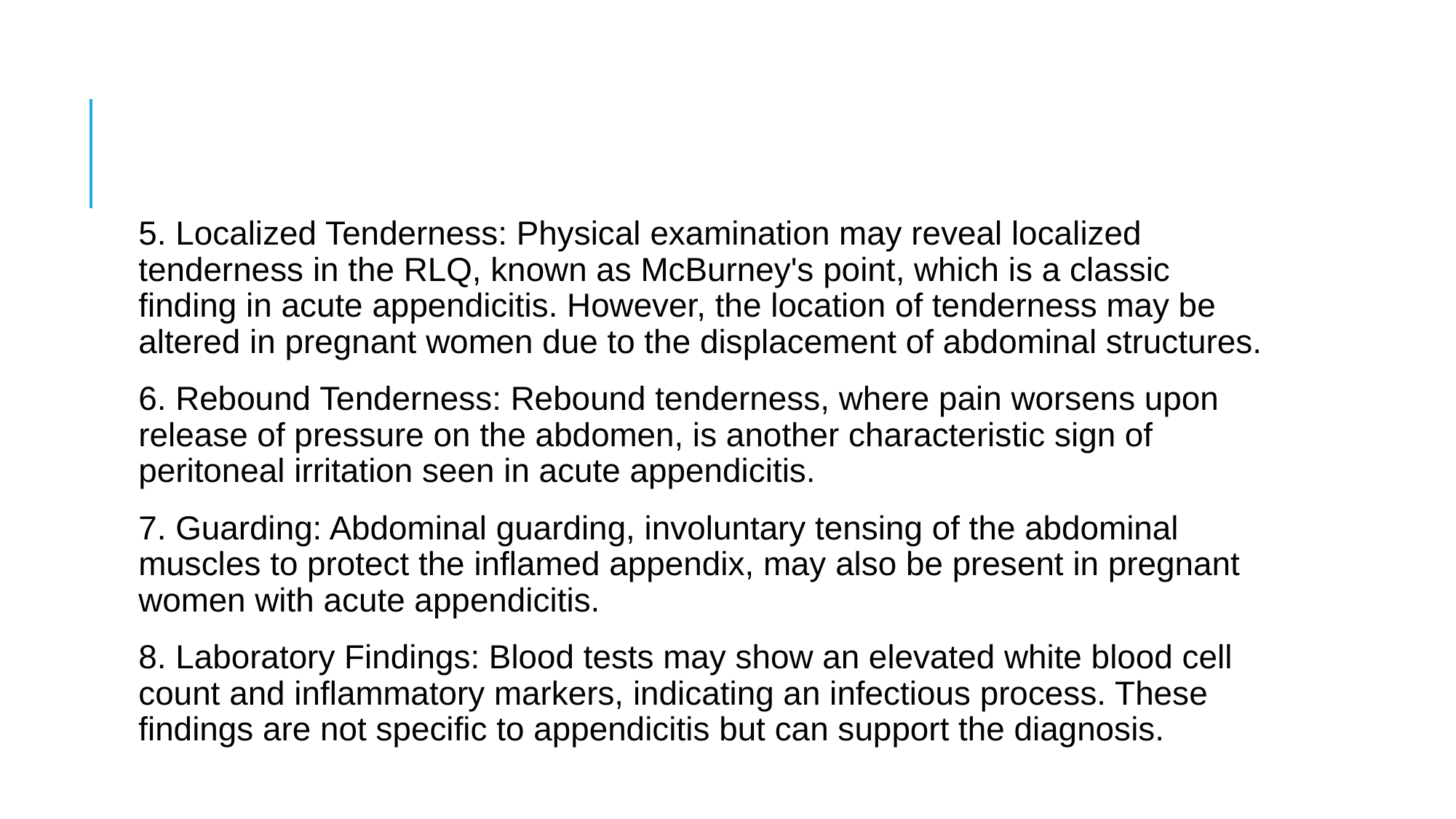

5. Localized Tenderness: Physical examination may reveal localized tenderness in the RLQ, known as McBurney's point, which is a classic finding in acute appendicitis. However, the location of tenderness may be altered in pregnant women due to the displacement of abdominal structures.
6. Rebound Tenderness: Rebound tenderness, where pain worsens upon release of pressure on the abdomen, is another characteristic sign of peritoneal irritation seen in acute appendicitis.
7. Guarding: Abdominal guarding, involuntary tensing of the abdominal muscles to protect the inflamed appendix, may also be present in pregnant women with acute appendicitis.
8. Laboratory Findings: Blood tests may show an elevated white blood cell count and inflammatory markers, indicating an infectious process. These findings are not specific to appendicitis but can support the diagnosis.